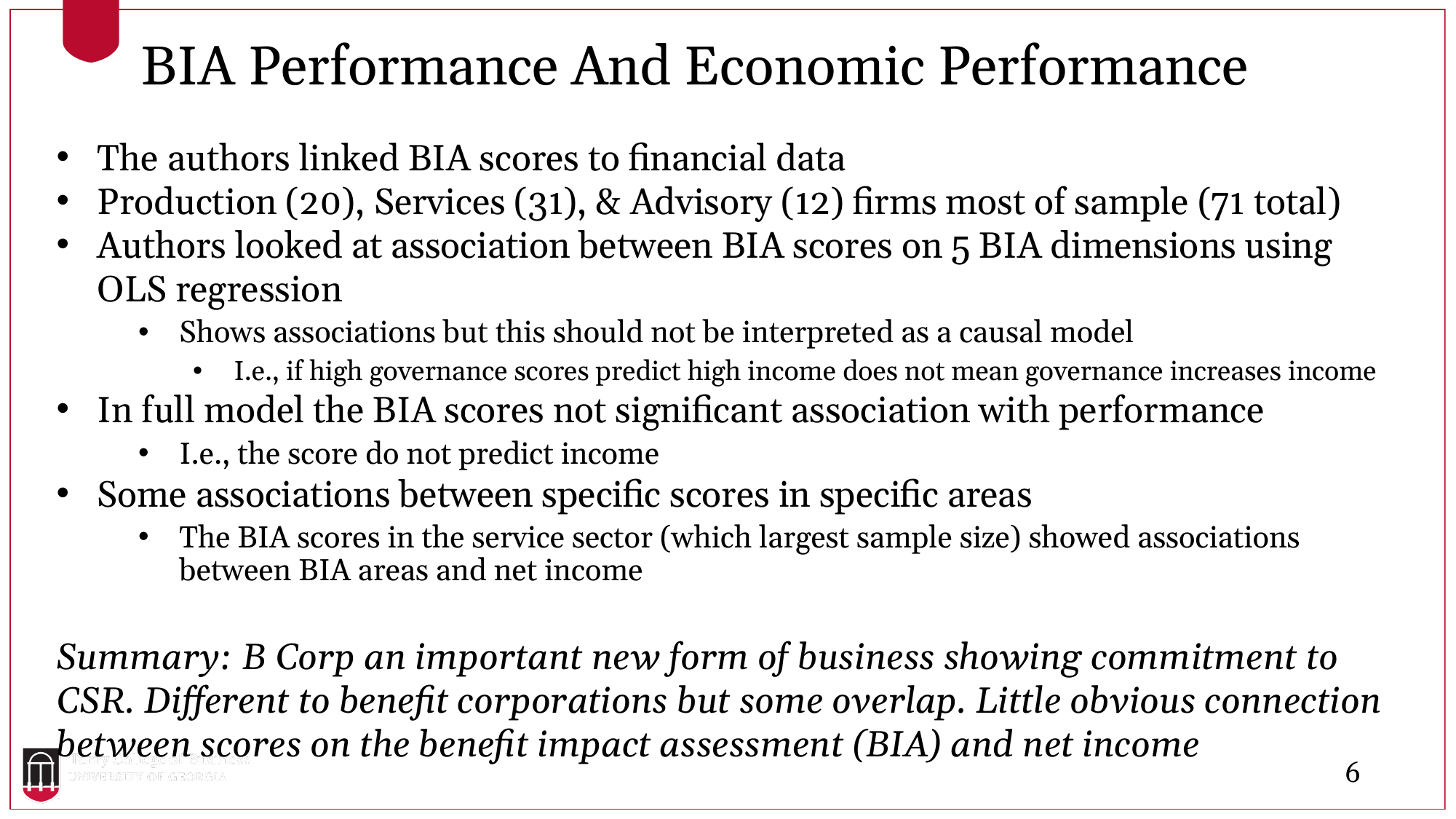

BIA Performance And Economic Performance
The authors linked BIA scores to financial data
Production (20), Services (31), & Advisory (12) firms most of sample (71 total)
Authors looked at association between BIA scores on 5 BIA dimensions using OLS regression
Shows associations but this should not be interpreted as a causal model
I.e., if high governance scores predict high income does not mean governance increases income
In full model the BIA scores not significant association with performance
I.e., the score do not predict income
Some associations between specific scores in specific areas
The BIA scores in the service sector (which largest sample size) showed associations between BIA areas and net income
Summary: B Corp an important new form of business showing commitment to CSR. Different to benefit corporations but some overlap. Little obvious connection between scores on the benefit impact assessment (BIA) and net income